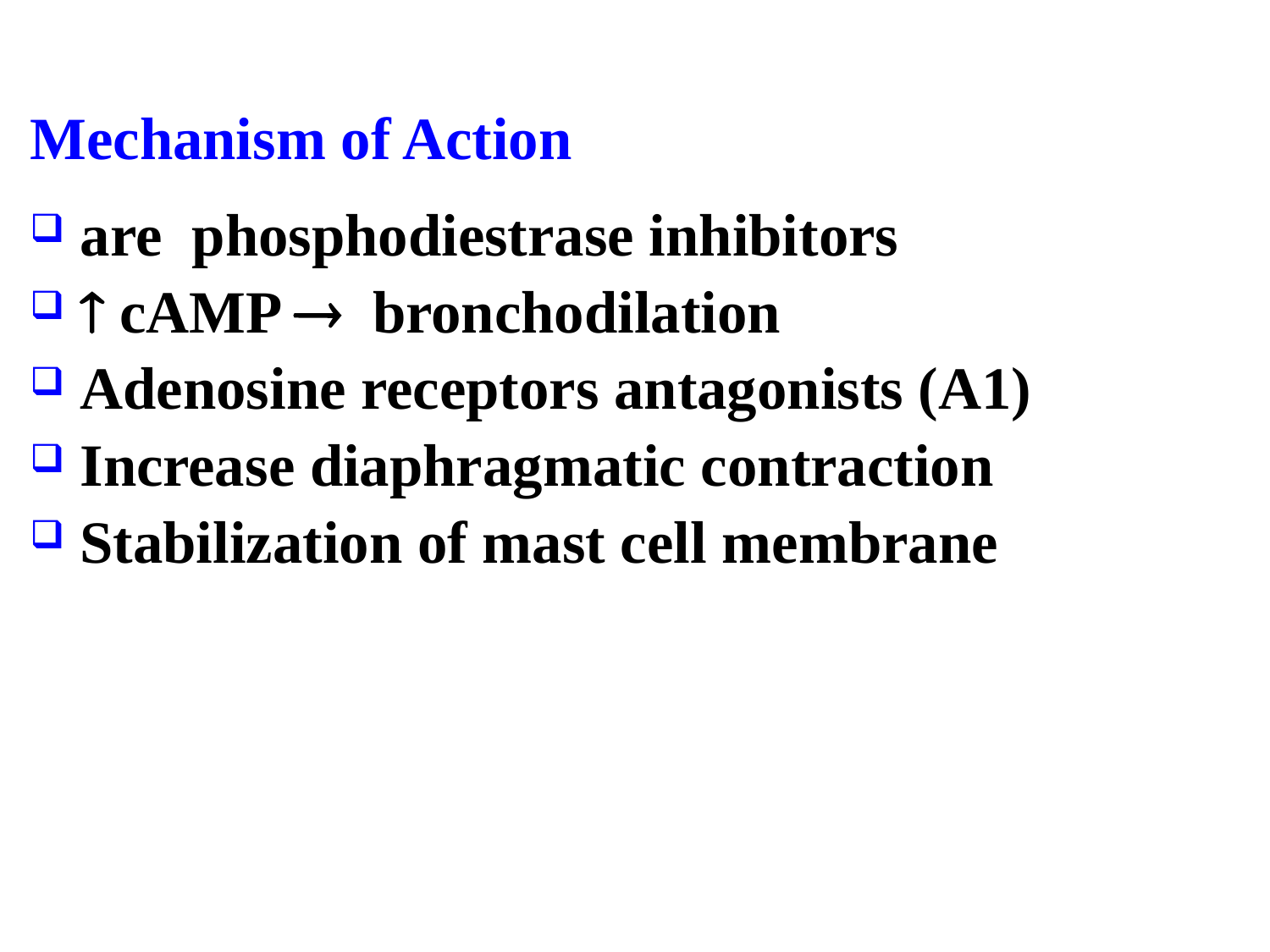

Mechanism of Action

 are  phosphodiestrase inhibitors
 ↑ cAMP →  bronchodilation
 Adenosine receptors antagonists (A1)
 Increase diaphragmatic contraction
 Stabilization of mast cell membrane